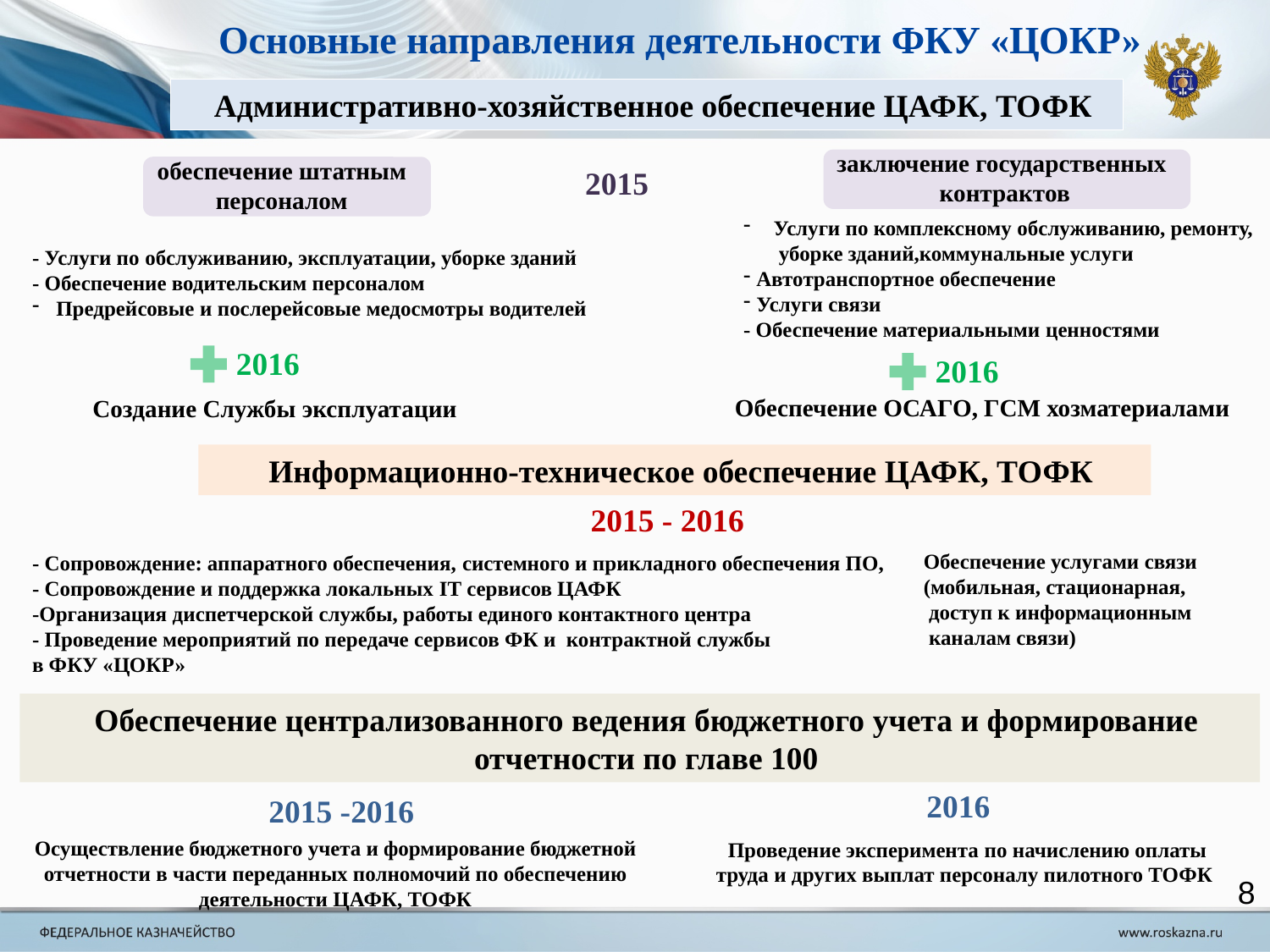

Основные направления деятельности ФКУ «ЦОКР»
Административно-хозяйственное обеспечение ЦАФК, ТОФК
заключение государственных
 контрактов

обеспечение штатным персоналом

2015
Услуги по комплексному обслуживанию, ремонту,
 уборке зданий,коммунальные услуги
Автотранспортное обеспечение
Услуги связи
- Обеспечение материальными ценностями
- Услуги по обслуживанию, эксплуатации, уборке зданий
- Обеспечение водительским персоналом
Предрейсовые и послерейсовые медосмотры водителей
2016

Создание Службы эксплуатации

2016

Обеспечение ОСАГО, ГСМ хозматериалами

Информационно-техническое обеспечение ЦАФК, ТОФК
2015 - 2016
Обеспечение услугами связи (мобильная, стационарная,
 доступ к информационным
 каналам связи)
- Сопровождение: аппаратного обеспечения, системного и прикладного обеспечения ПО,
- Сопровождение и поддержка локальных IT сервисов ЦАФК
-Организация диспетчерской службы, работы единого контактного центра
- Проведение мероприятий по передаче сервисов ФК и  контрактной службы
в ФКУ «ЦОКР»
Обеспечение централизованного ведения бюджетного учета и формирование отчетности по главе 100
2016
Проведение эксперимента по начислению оплаты труда и других выплат персоналу пилотного ТОФК

2015 -2016
Осуществление бюджетного учета и формирование бюджетной отчетности в части переданных полномочий по обеспечению деятельности ЦАФК, ТОФК
8